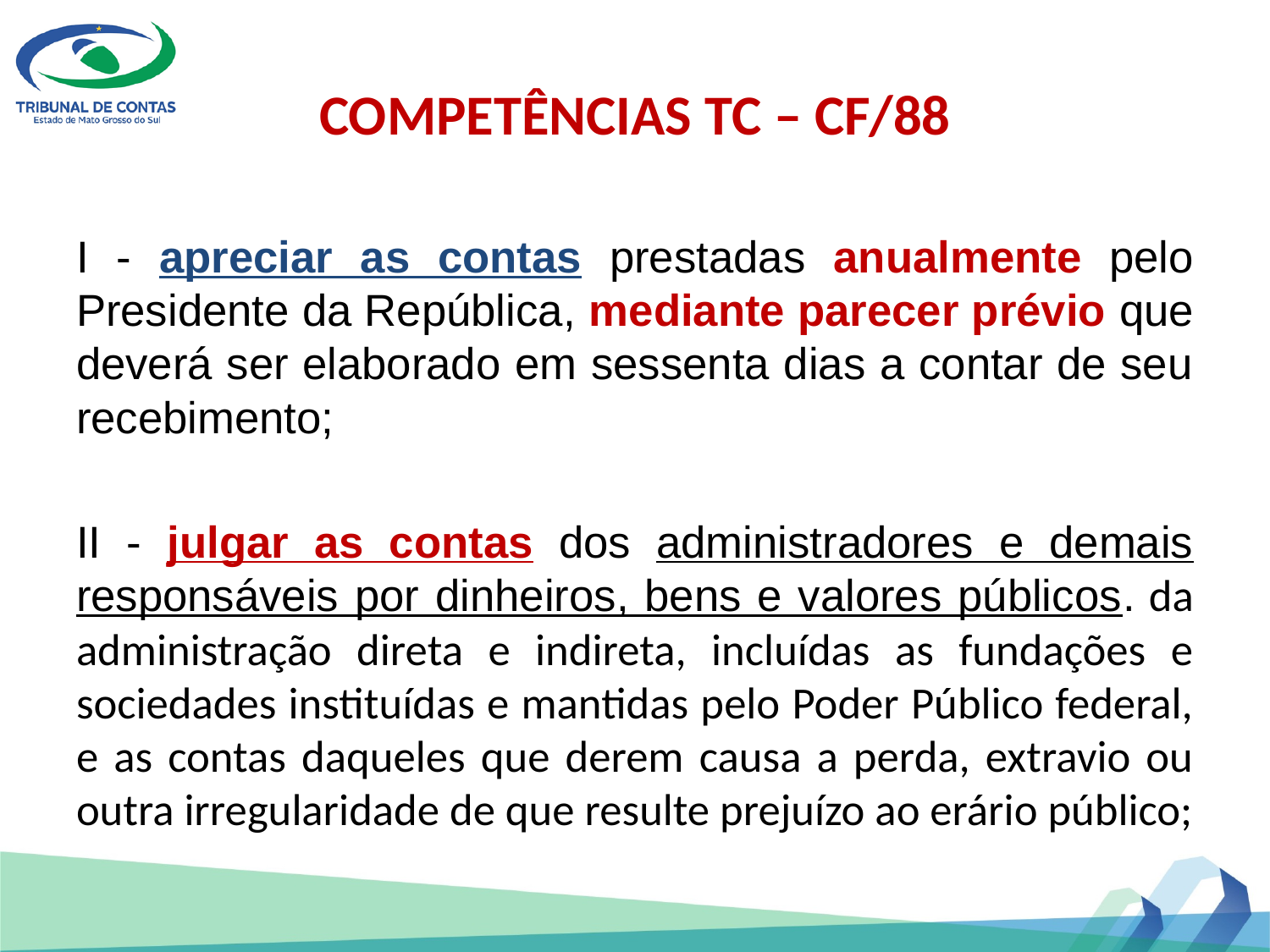

# COMPETÊNCIAS TC – CF/88
I - apreciar as contas prestadas anualmente pelo Presidente da República, mediante parecer prévio que deverá ser elaborado em sessenta dias a contar de seu recebimento;

II - julgar as contas dos administradores e demais responsáveis por dinheiros, bens e valores públicos. da administração direta e indireta, incluídas as fundações e sociedades instituídas e mantidas pelo Poder Público federal, e as contas daqueles que derem causa a perda, extravio ou outra irregularidade de que resulte prejuízo ao erário público;